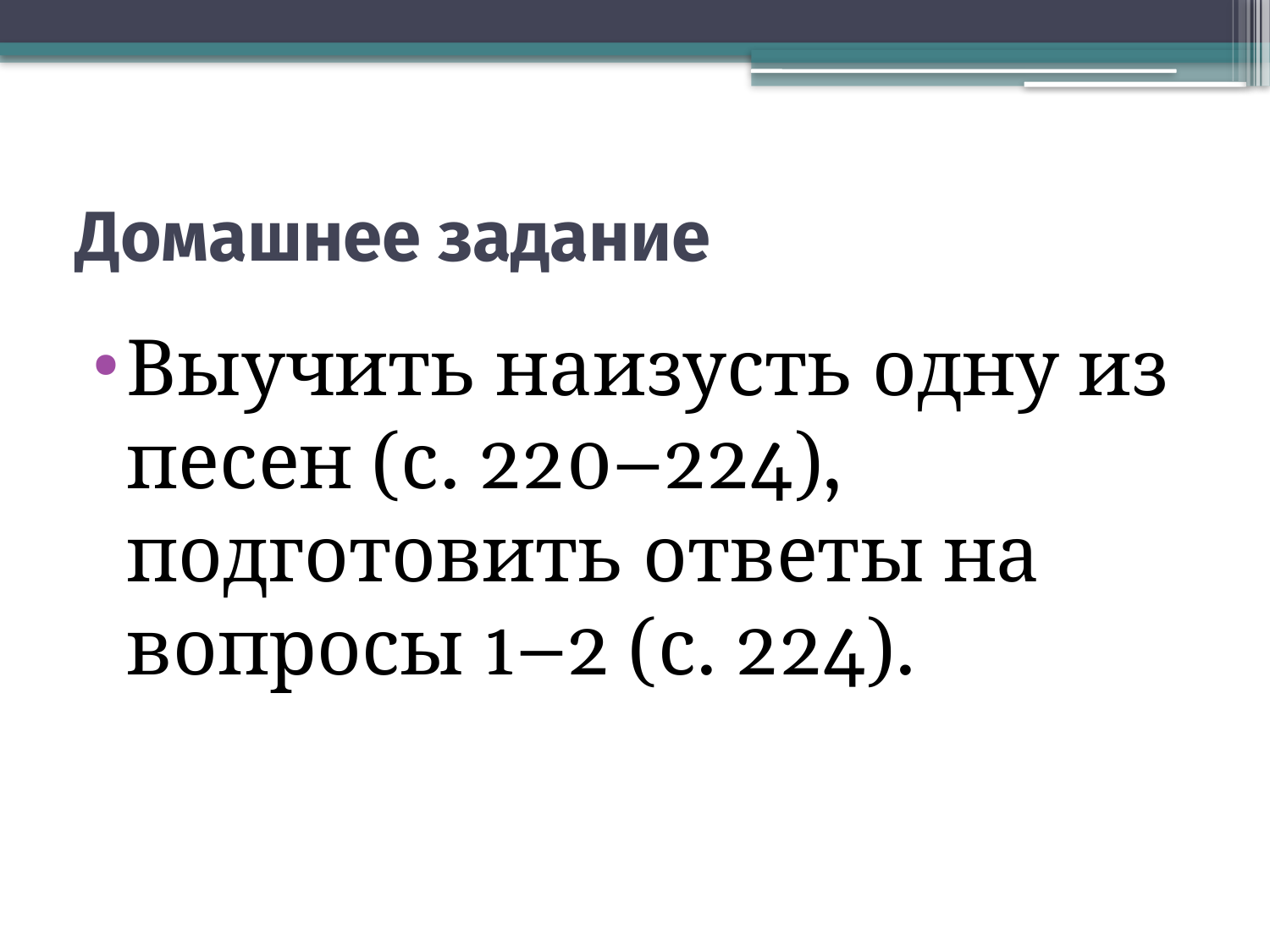

# Домашнее задание
Выучить наизусть одну из песен (с. 220–224), подготовить ответы на вопросы 1–2 (с. 224).